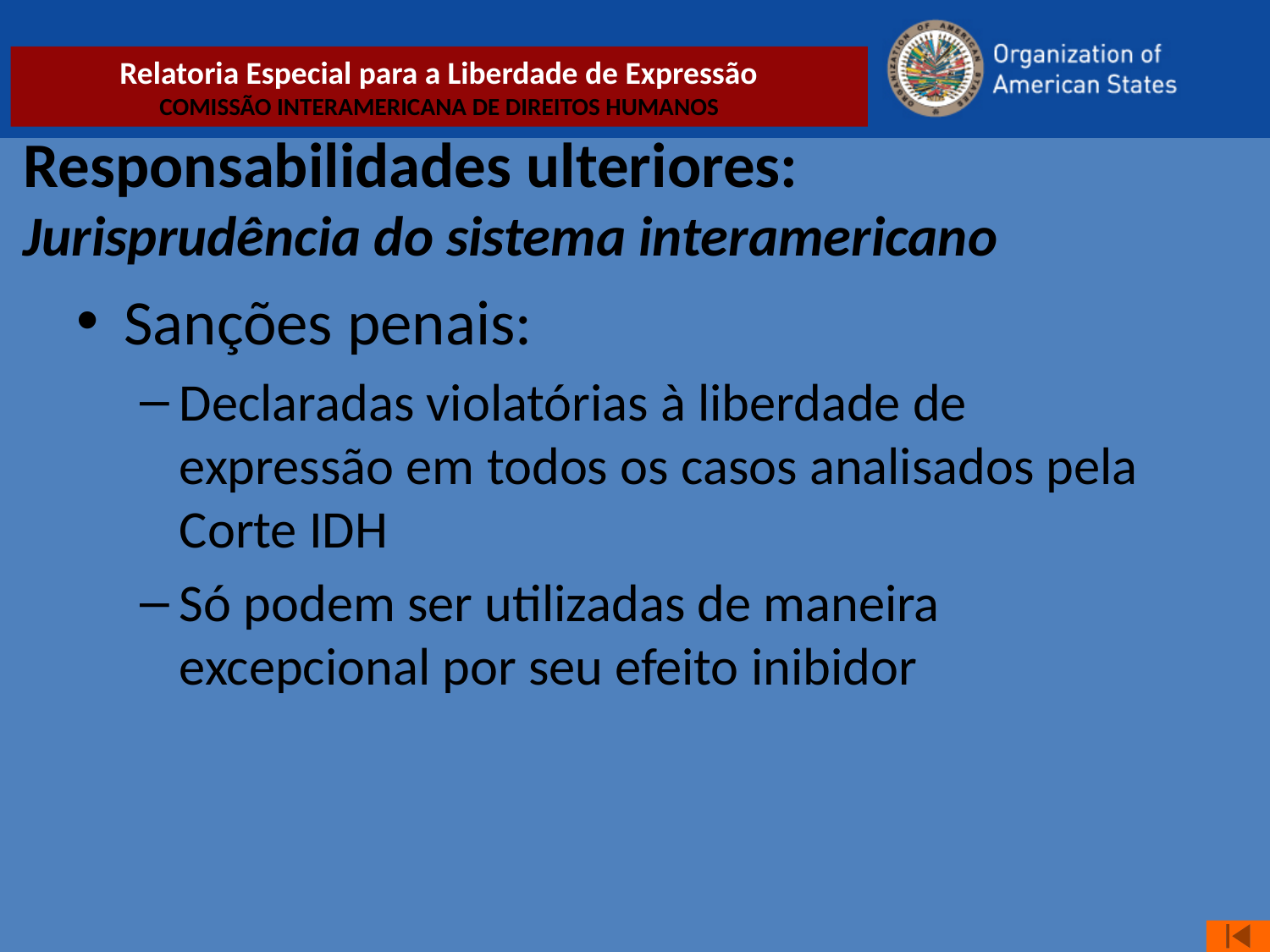

Responsabilidades ulteriores:
Jurisprudência do sistema interamericano
Sanções penais:
Declaradas violatórias à liberdade de expressão em todos os casos analisados pela Corte IDH
Só podem ser utilizadas de maneira excepcional por seu efeito inibidor
Relatoria Especial para a Liberdade de Expressão
COMISSÃO INTERAMERICANA DE DIREITOS HUMANOS